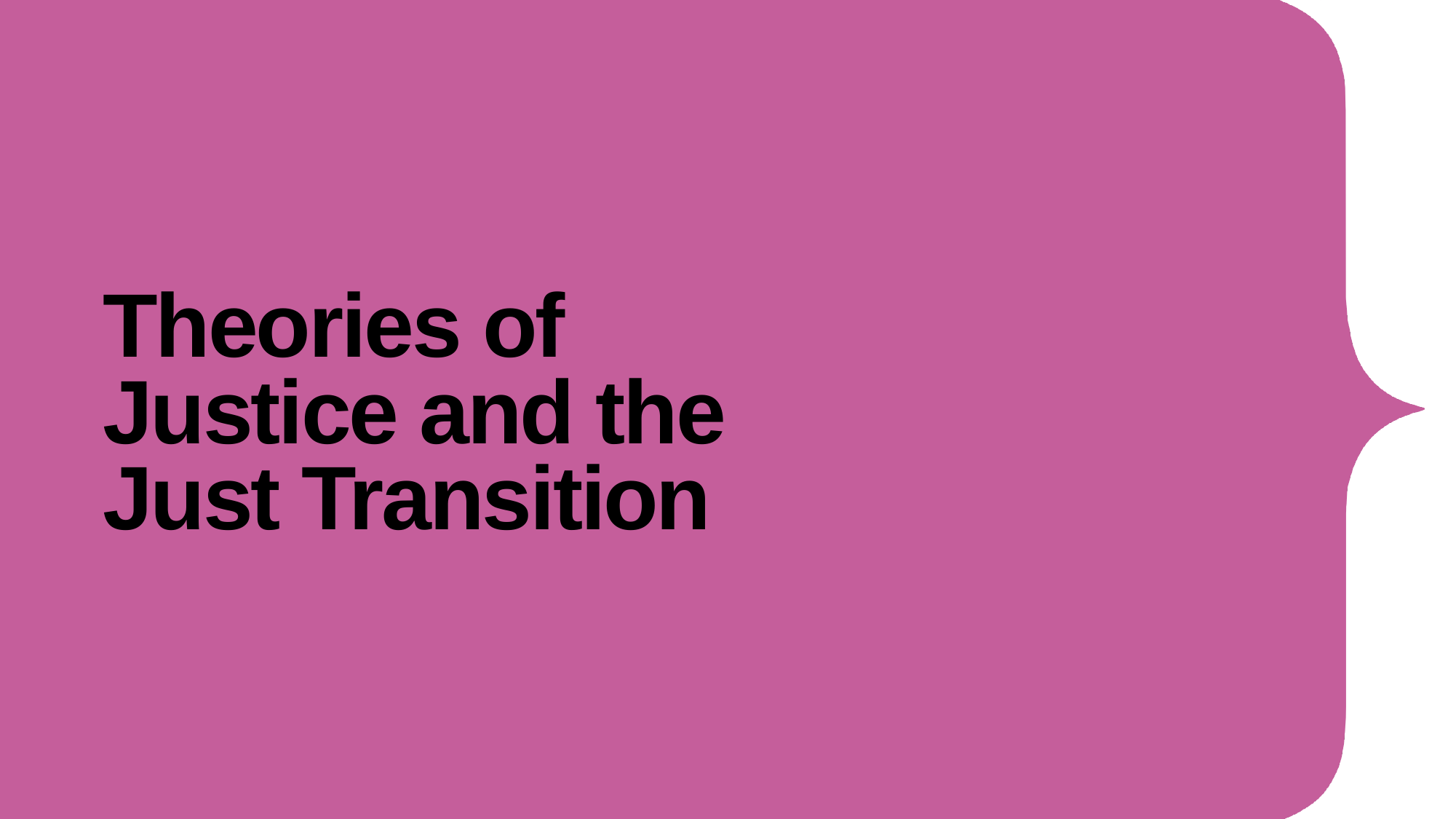

# Theories of Justice and the Just Transition